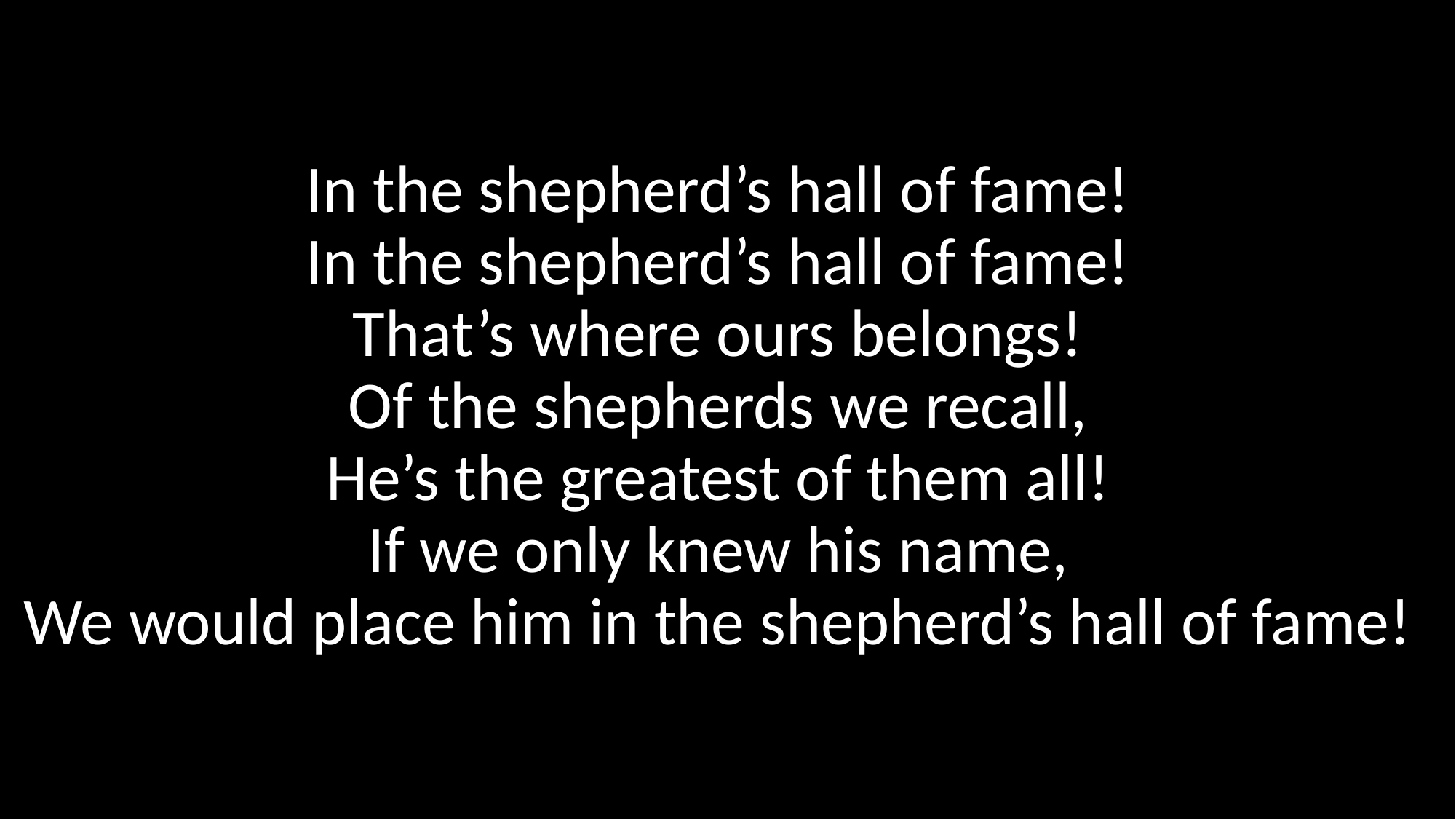

# In the shepherd’s hall of fame! In the shepherd’s hall of fame! That’s where ours belongs! Of the shepherds we recall, He’s the greatest of them all! If we only knew his name, We would place him in the shepherd’s hall of fame!